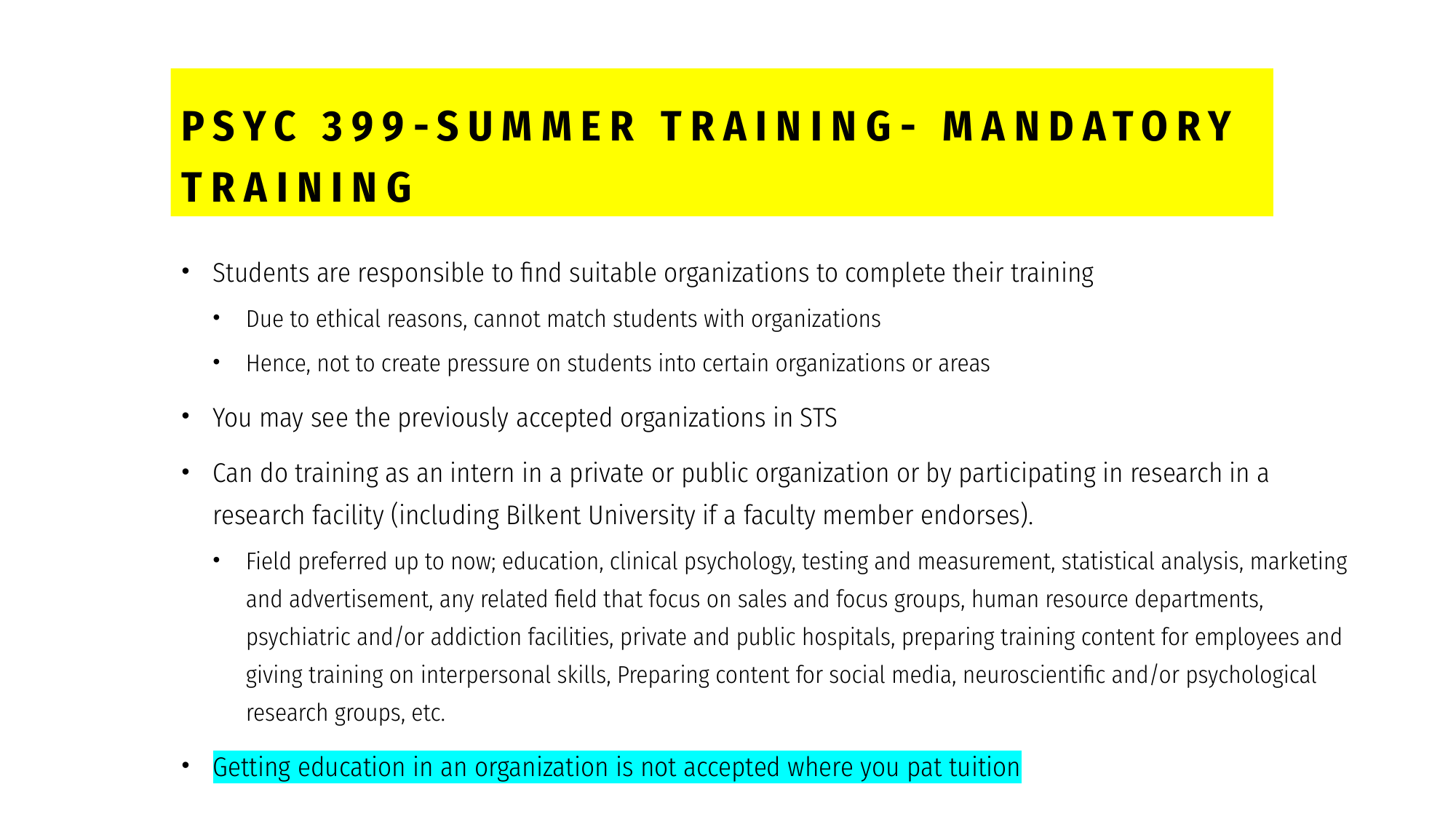

# Psyc 399-summer training- mandatory traınıng
Students are responsible to find suitable organizations to complete their training
Due to ethical reasons, cannot match students with organizations
Hence, not to create pressure on students into certain organizations or areas
You may see the previously accepted organizations in STS
Can do training as an intern in a private or public organization or by participating in research in a research facility (including Bilkent University if a faculty member endorses).
Field preferred up to now; education, clinical psychology, testing and measurement, statistical analysis, marketing and advertisement, any related field that focus on sales and focus groups, human resource departments, psychiatric and/or addiction facilities, private and public hospitals, preparing training content for employees and giving training on interpersonal skills, Preparing content for social media, neuroscientific and/or psychological research groups, etc.
Getting education in an organization is not accepted where you pat tuition